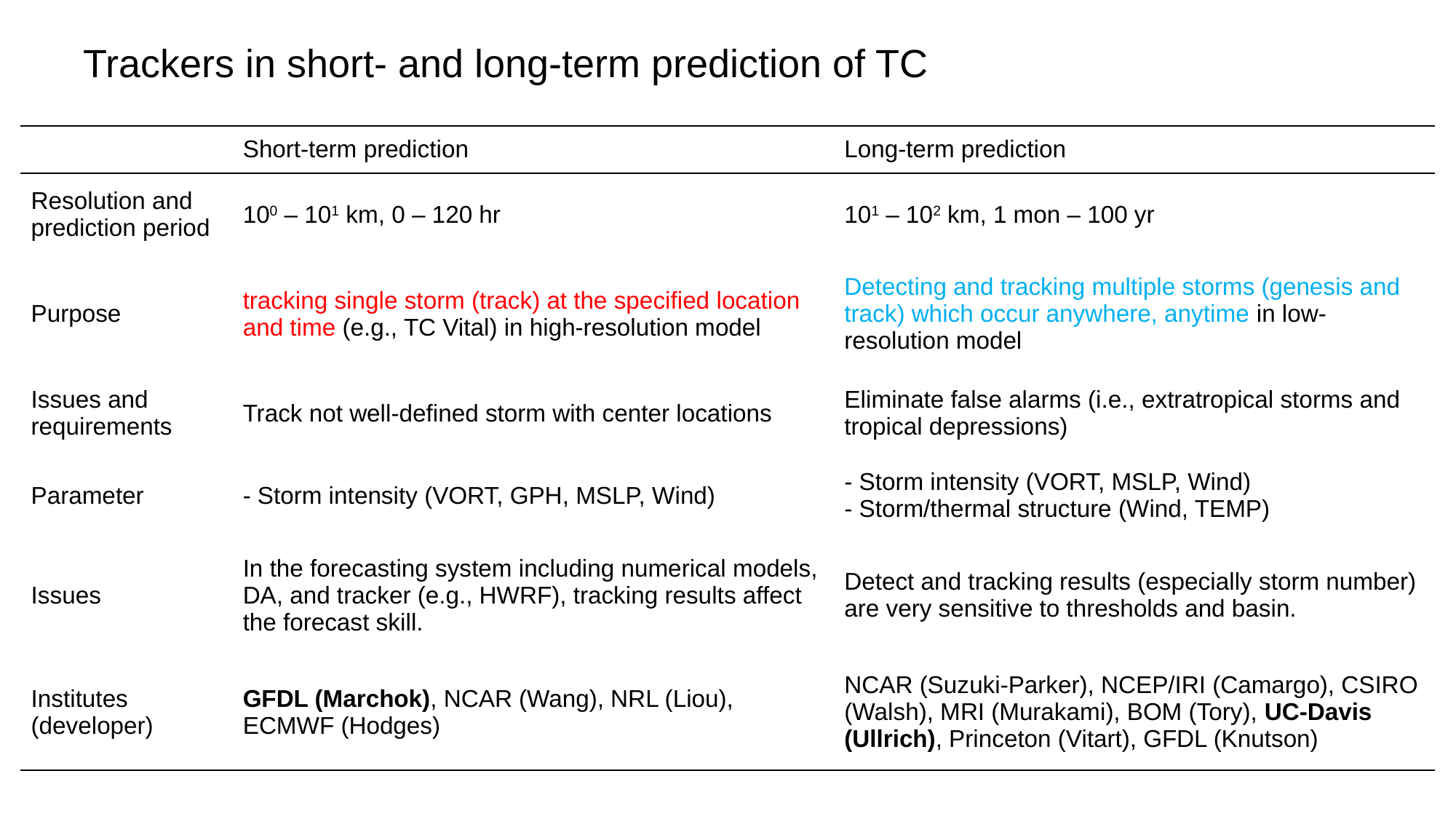

# Trackers in short- and long-term prediction of TC
|  | Short-term prediction | Long-term prediction |
| --- | --- | --- |
| Resolution and prediction period | 100 – 101 km, 0 – 120 hr | 101 – 102 km, 1 mon – 100 yr |
| Purpose | tracking single storm (track) at the specified location and time (e.g., TC Vital) in high-resolution model | Detecting and tracking multiple storms (genesis and track) which occur anywhere, anytime in low-resolution model |
| Issues and requirements | Track not well-defined storm with center locations | Eliminate false alarms (i.e., extratropical storms and tropical depressions) |
| Parameter | - Storm intensity (VORT, GPH, MSLP, Wind) | - Storm intensity (VORT, MSLP, Wind) - Storm/thermal structure (Wind, TEMP) |
| Issues | In the forecasting system including numerical models, DA, and tracker (e.g., HWRF), tracking results affect the forecast skill. | Detect and tracking results (especially storm number) are very sensitive to thresholds and basin. |
| Institutes (developer) | GFDL (Marchok), NCAR (Wang), NRL (Liou), ECMWF (Hodges) | NCAR (Suzuki-Parker), NCEP/IRI (Camargo), CSIRO (Walsh), MRI (Murakami), BOM (Tory), UC-Davis (Ullrich), Princeton (Vitart), GFDL (Knutson) |